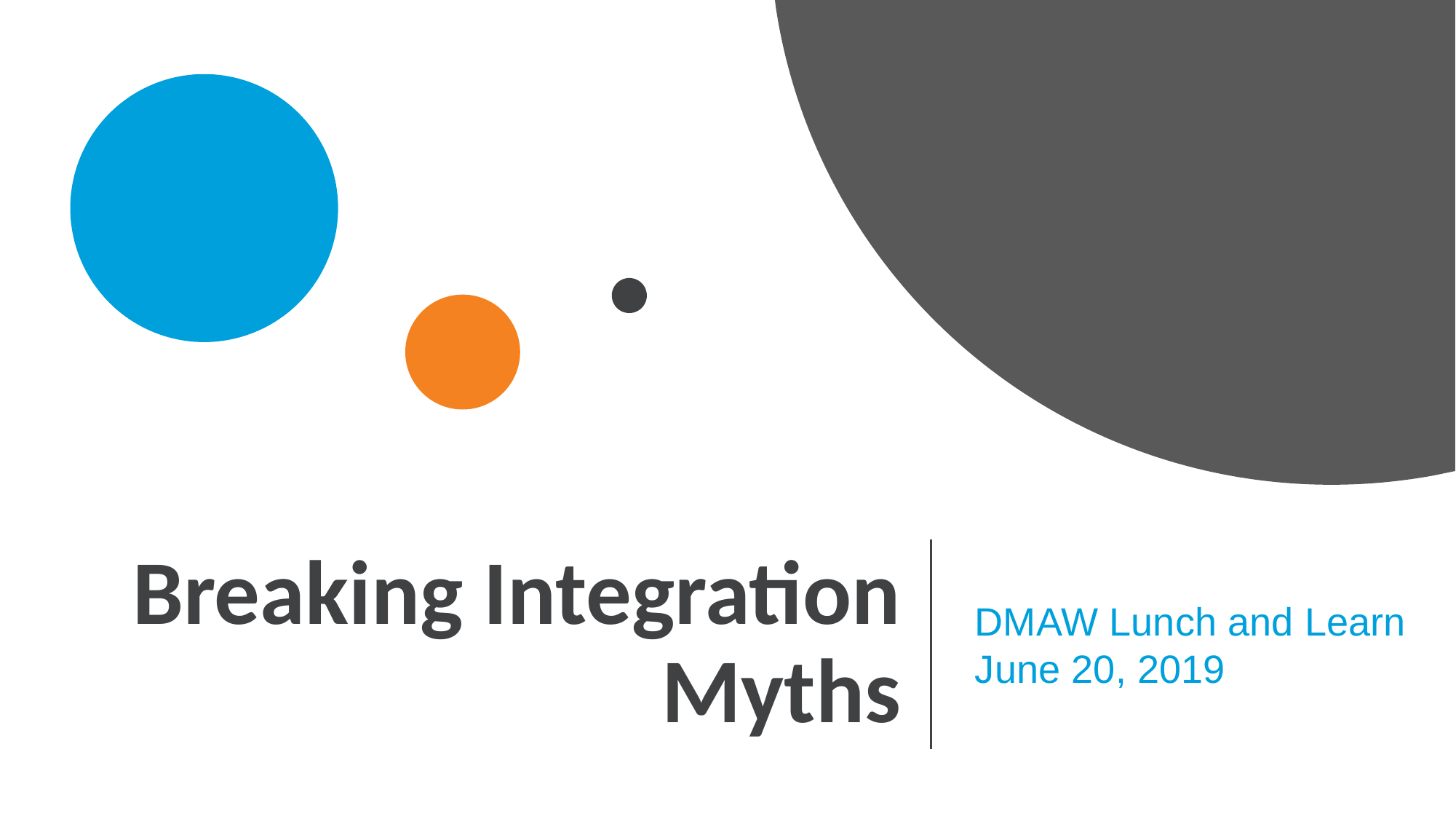

# Breaking Integration Myths
DMAW Lunch and Learn
June 20, 2019